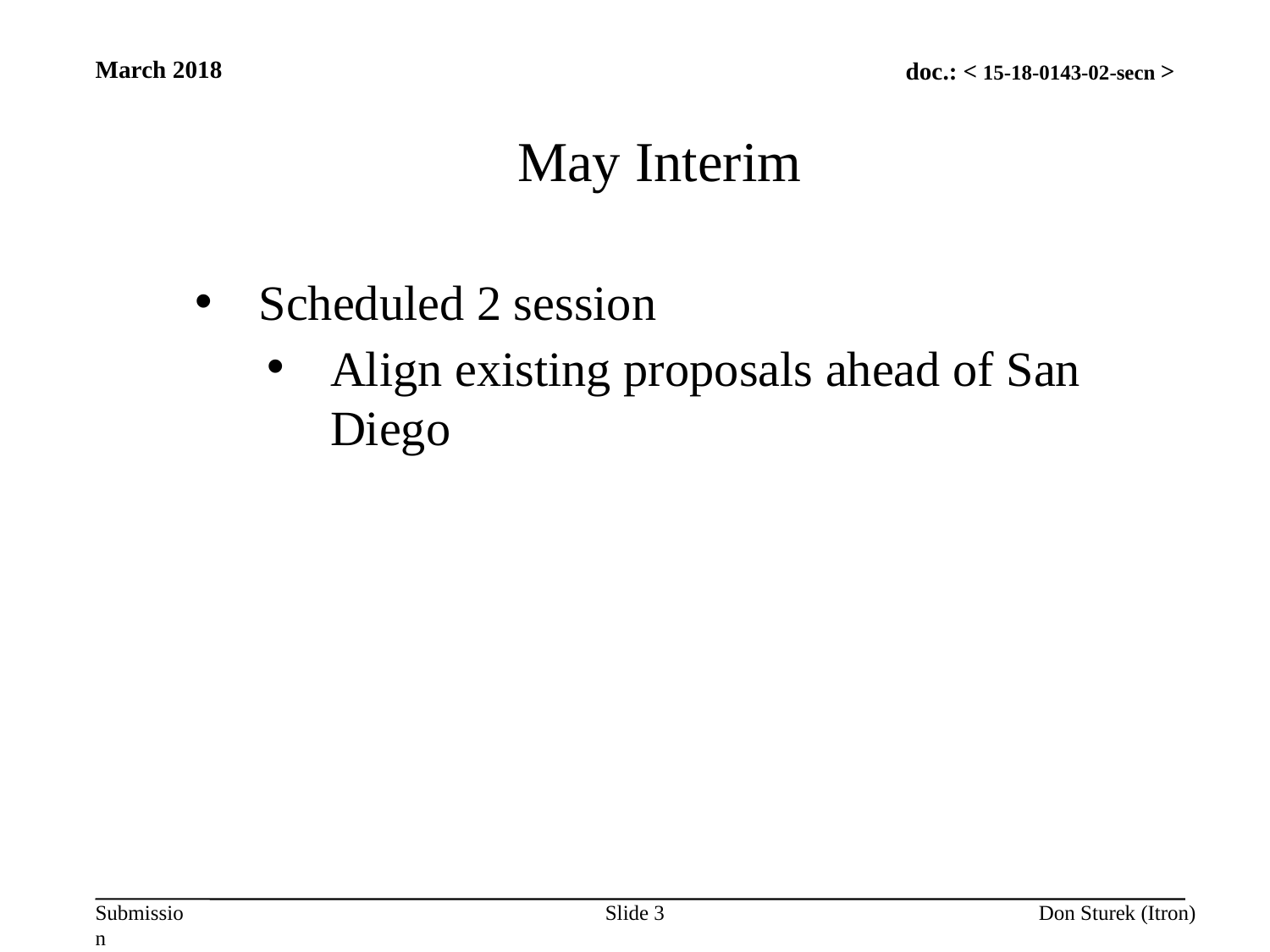

March 2018
May Interim
Scheduled 2 session
Align existing proposals ahead of San Diego
Slide 3
Don Sturek (Itron)